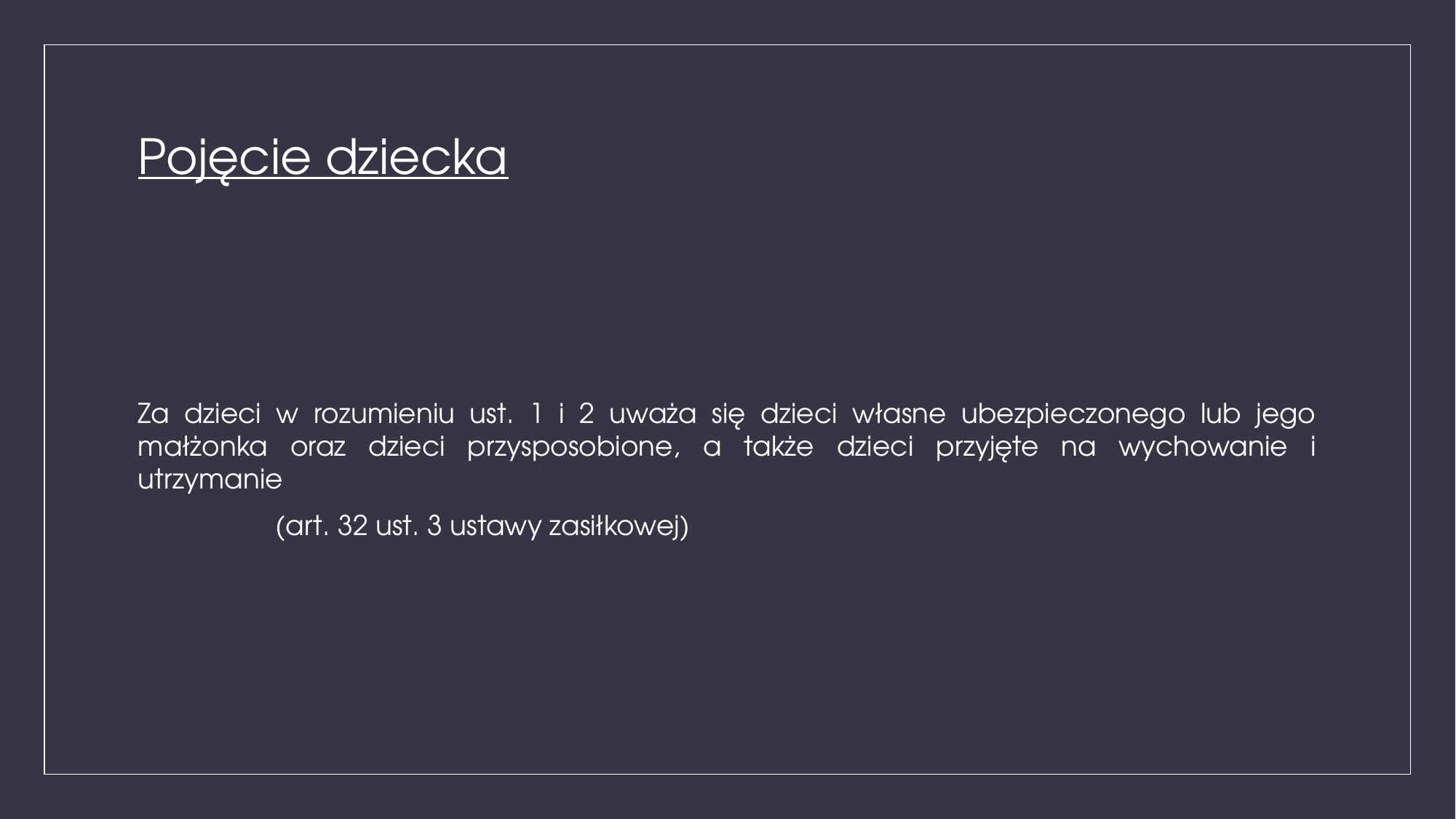

# Pojęcie dziecka

Za dzieci w rozumieniu ust. 1 i 2 uważa się dzieci własne ubezpieczonego lub jego małżonka oraz dzieci przysposobione, a także dzieci przyjęte na wychowanie i utrzymanie
                  (art. 32 ust. 3 ustawy zasiłkowej)